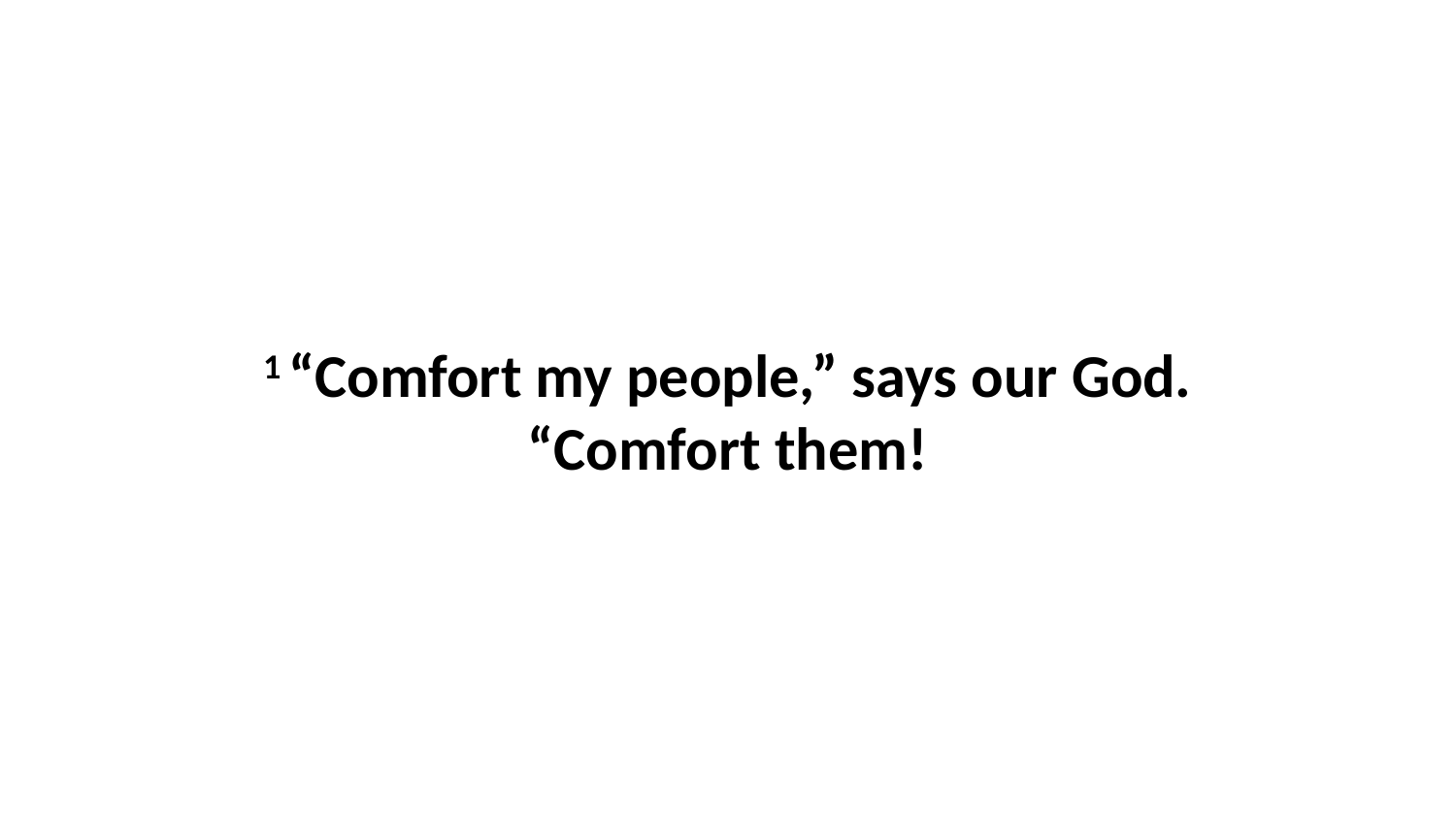

1 “Comfort my people,” says our God. “Comfort them!